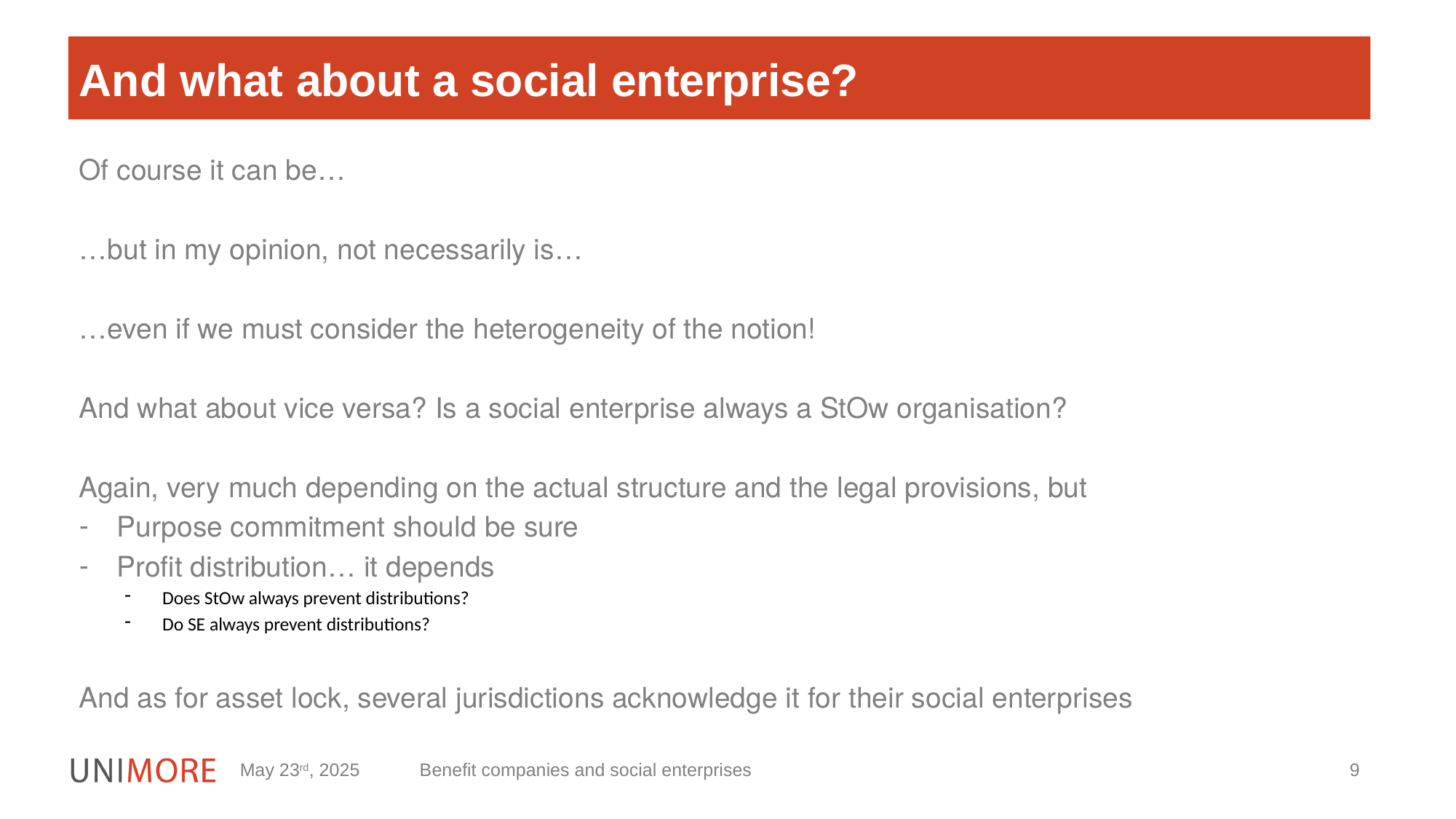

# And what about a social enterprise?
Of course it can be…

…but in my opinion, not necessarily is…

…even if we must consider the heterogeneity of the notion!

And what about vice versa? Is a social enterprise always a StOw organisation?

Again, very much depending on the actual structure and the legal provisions, but
Purpose commitment should be sure
Profit distribution… it depends
Does StOw always prevent distributions?
Do SE always prevent distributions?

And as for asset lock, several jurisdictions acknowledge it for their social enterprises
May 23rd, 2025
Benefit companies and social enterprises
9